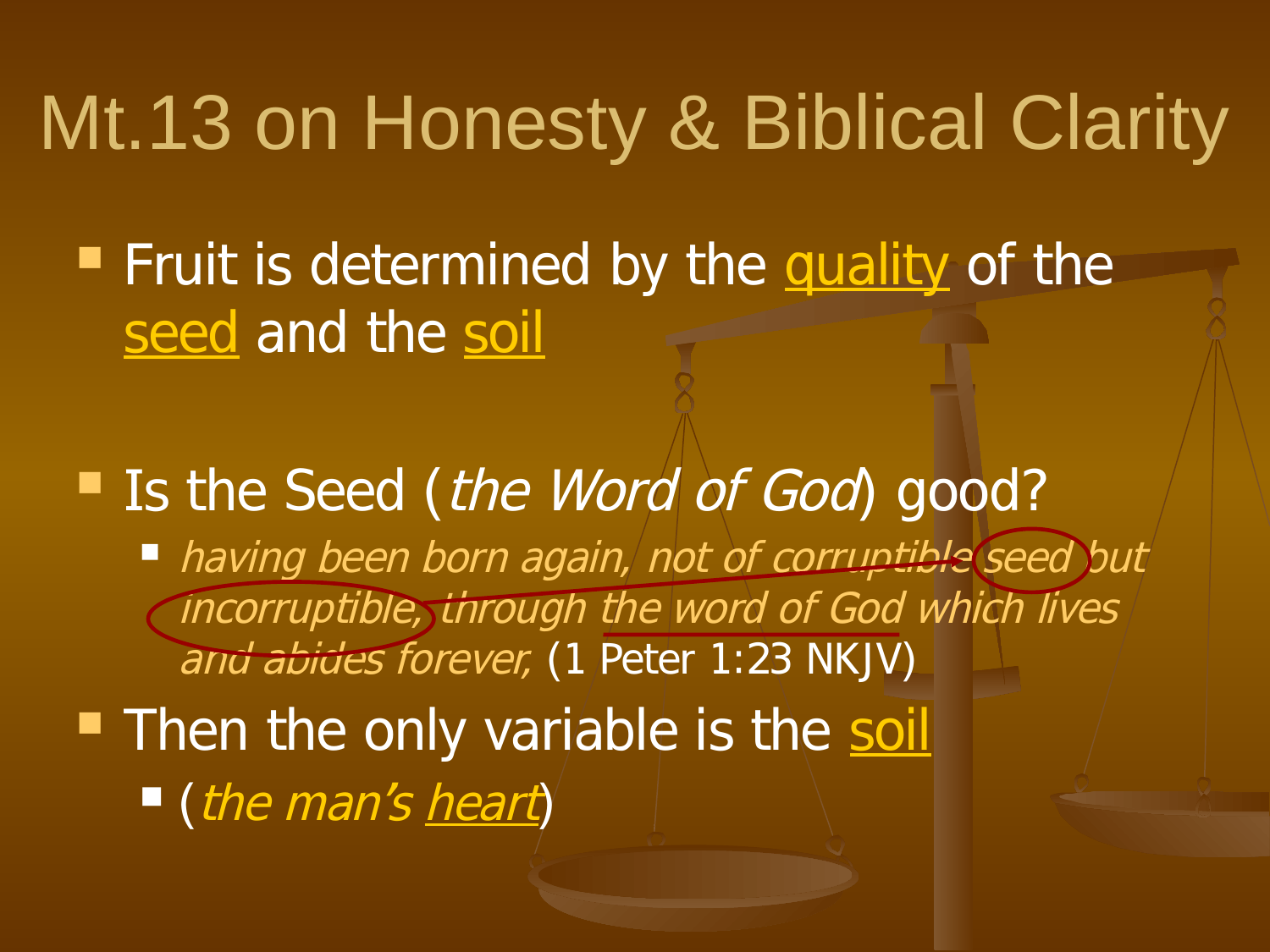

# Mt.13 on Honesty & Biblical Clarity
Fruit is determined by the quality of the seed and the soil

Is the Seed (the Word of God) good?
having been born again, not of corruptible seed but incorruptible, through the word of God which lives and abides forever, (1 Peter 1:23 NKJV)
Then the only variable is the soil
(the man’s heart)